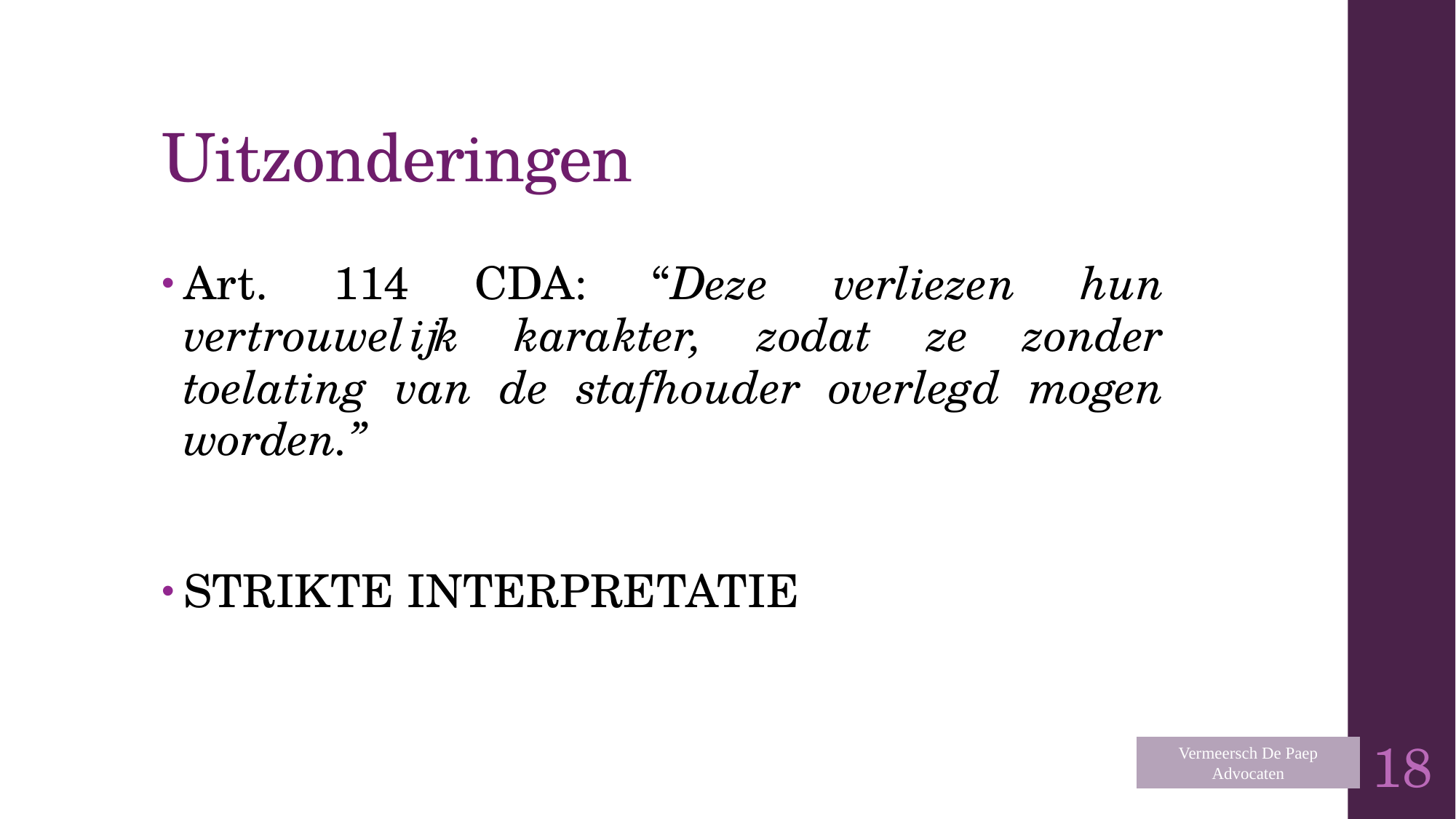

# Uitzonderingen
Art. 114 CDA: “Deze verliezen hun vertrouwelijk karakter, zodat ze zonder toelating van de stafhouder overlegd mogen worden.”

STRIKTE INTERPRETATIE

Vermeersch De Paep
Advocaten
18